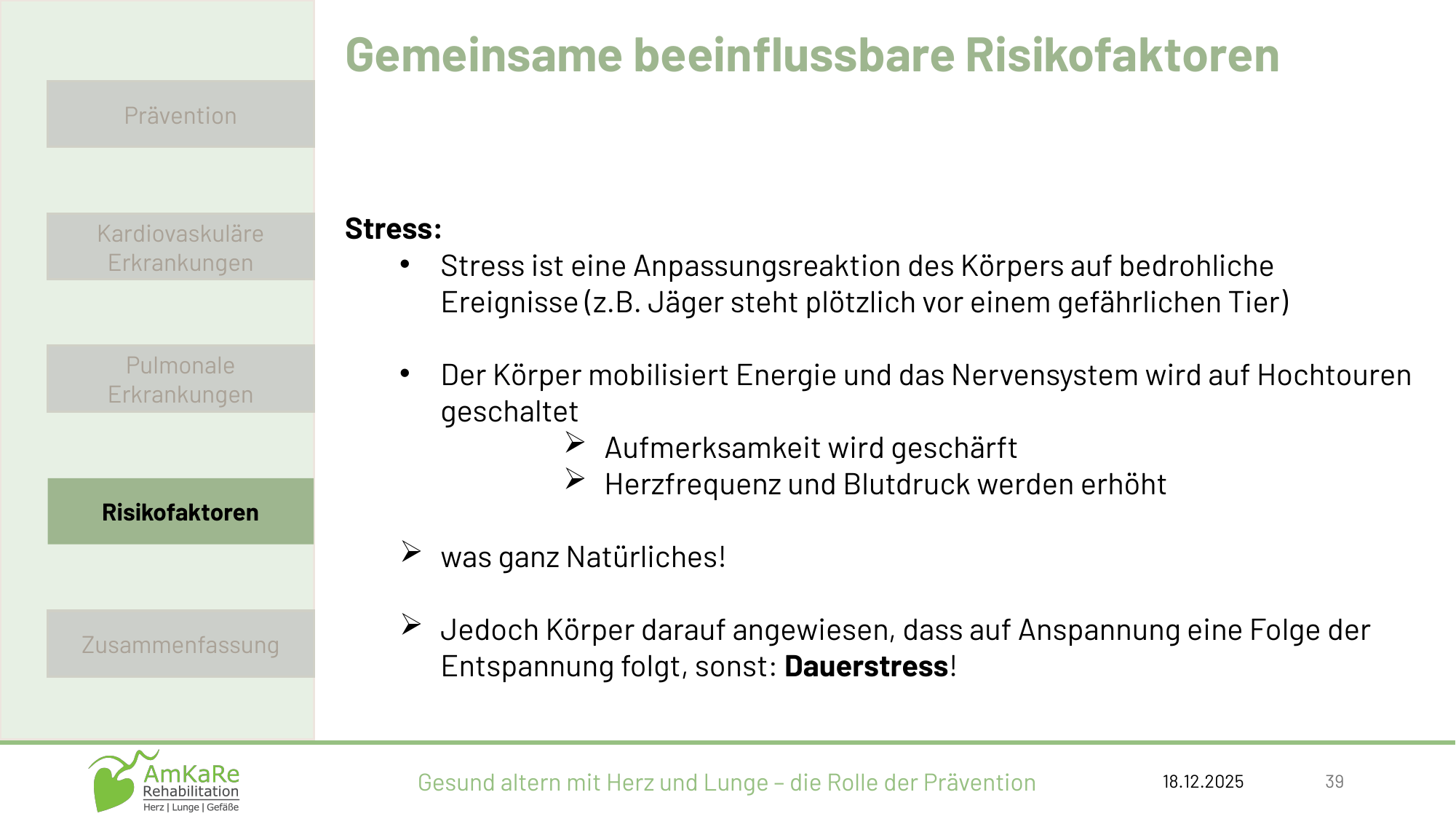

Gemeinsame beeinflussbare Risikofaktoren

Stress:
Stress ist eine Anpassungsreaktion des Körpers auf bedrohliche Ereignisse (z.B. Jäger steht plötzlich vor einem gefährlichen Tier)

Der Körper mobilisiert Energie und das Nervensystem wird auf Hochtouren geschaltet
Aufmerksamkeit wird geschärft
Herzfrequenz und Blutdruck werden erhöht

was ganz Natürliches!

Jedoch Körper darauf angewiesen, dass auf Anspannung eine Folge der Entspannung folgt, sonst: Dauerstress!
Prävention
Kardiovaskuläre Erkrankungen
Pulmonale Erkrankungen
Risikofaktoren
Zusammenfassung
18.12.2025
39